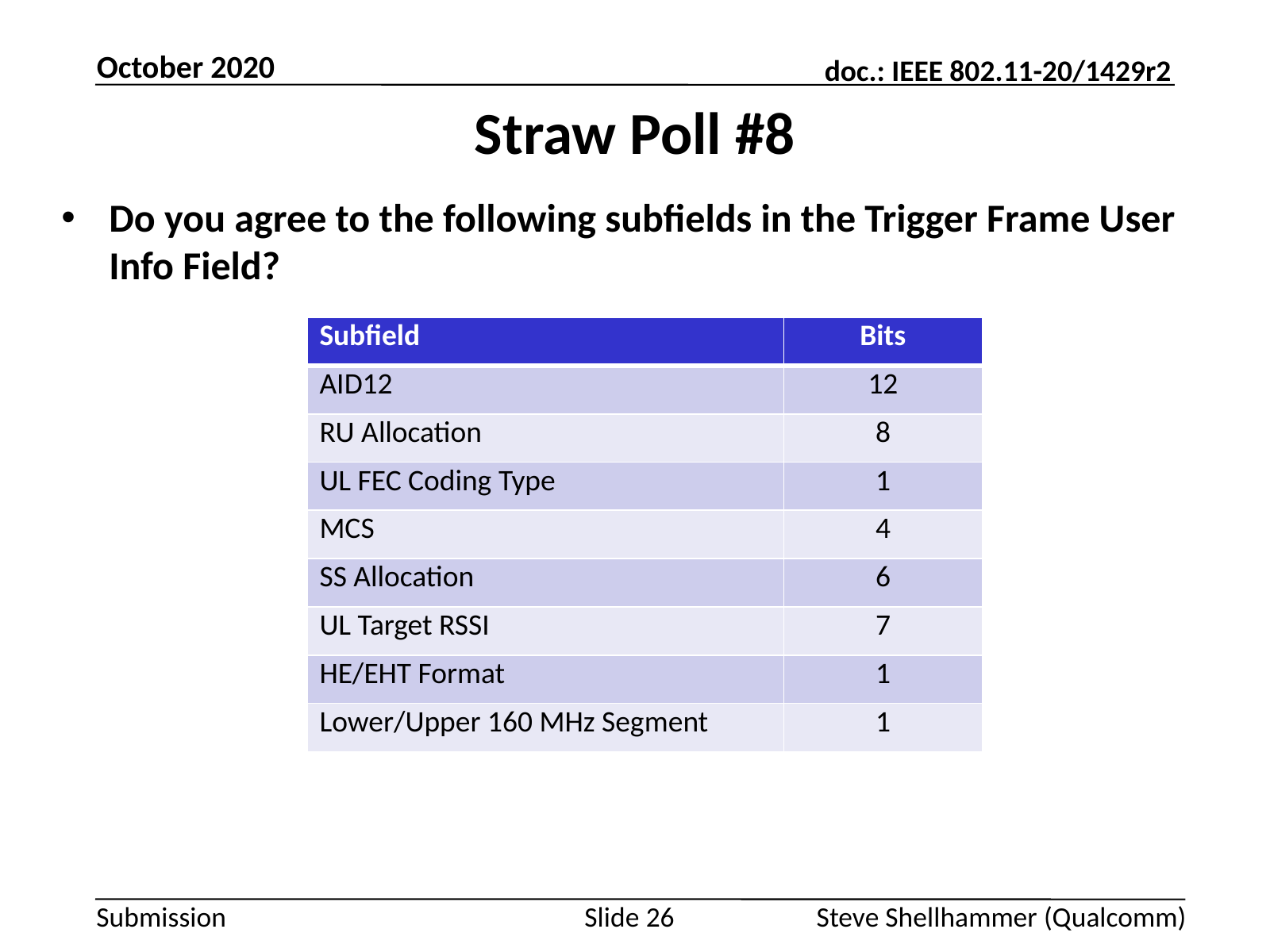

October 2020
# Straw Poll #8
Do you agree to the following subfields in the Trigger Frame User Info Field?
| Subfield | Bits |
| --- | --- |
| AID12 | 12 |
| RU Allocation | 8 |
| UL FEC Coding Type | 1 |
| MCS | 4 |
| SS Allocation | 6 |
| UL Target RSSI | 7 |
| HE/EHT Format | 1 |
| Lower/Upper 160 MHz Segment | 1 |
Slide 26
Steve Shellhammer (Qualcomm)